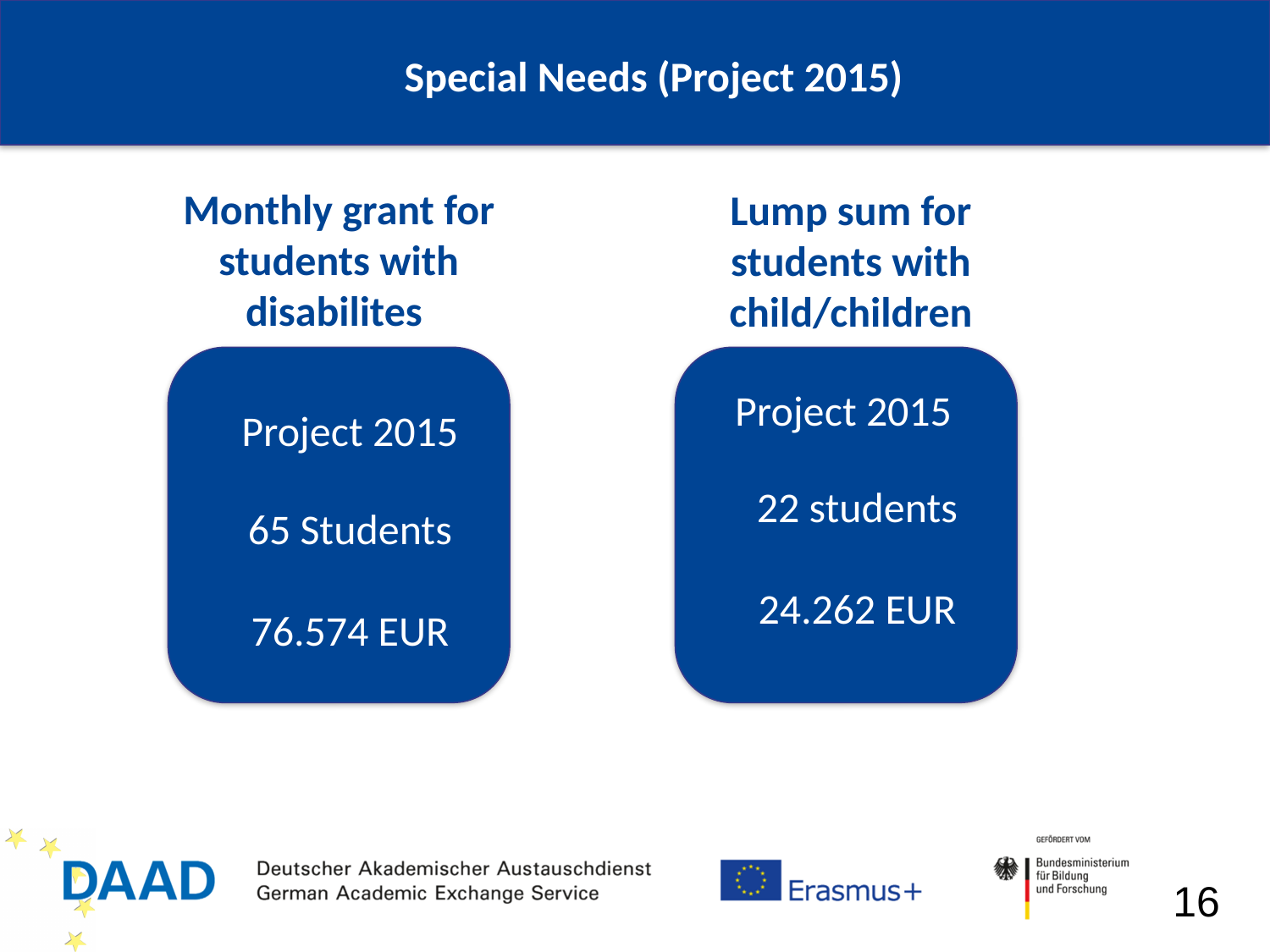

Special Needs (Project 2015)
Monthly grant for students with disabilites
Lump sum for students with child/children

Project 2015

Project 2015

65 Students

76.574 EUR

22 students

24.262 EUR

16